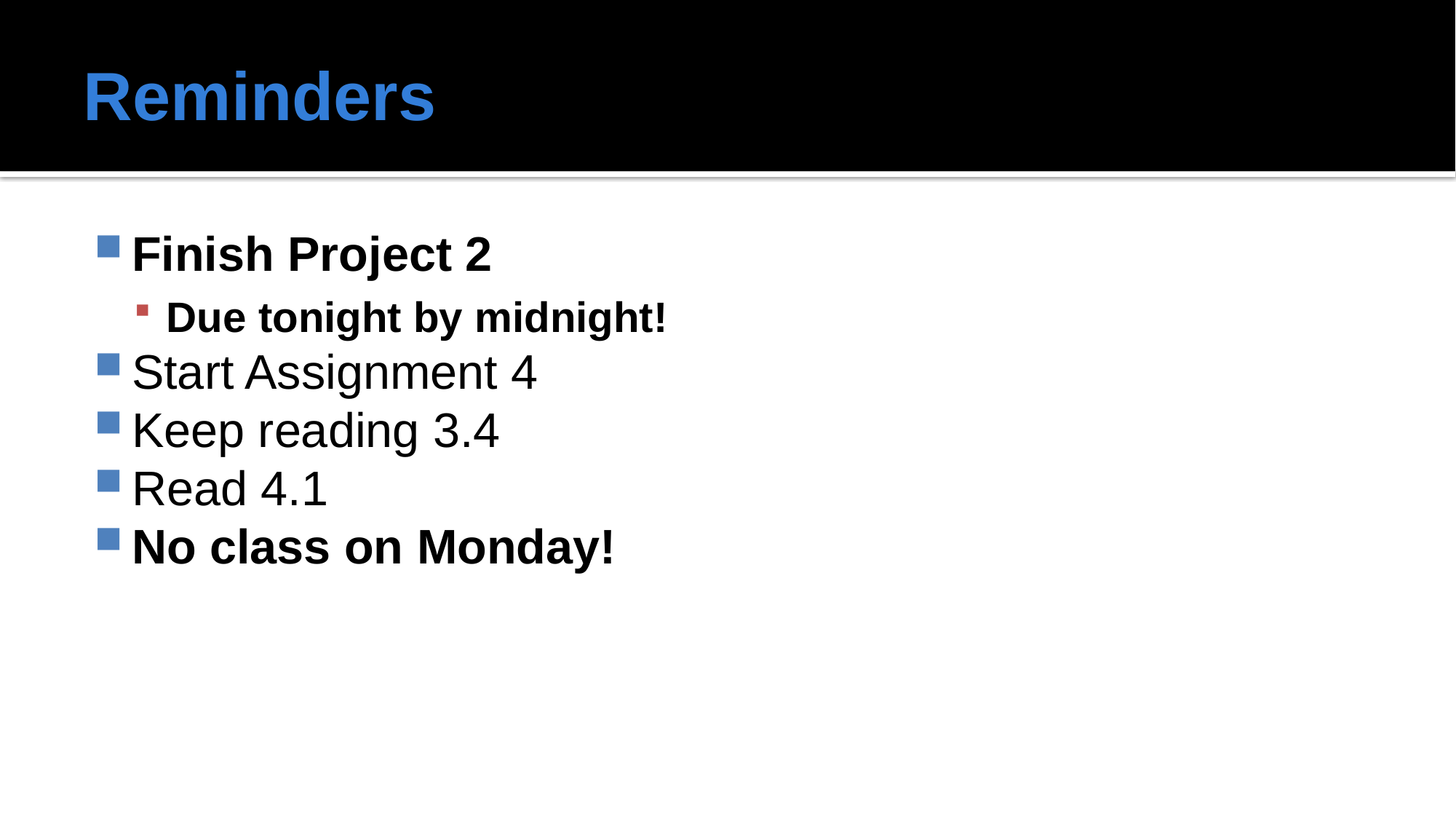

# Reminders
Finish Project 2
Due tonight by midnight!
Start Assignment 4
Keep reading 3.4
Read 4.1
No class on Monday!